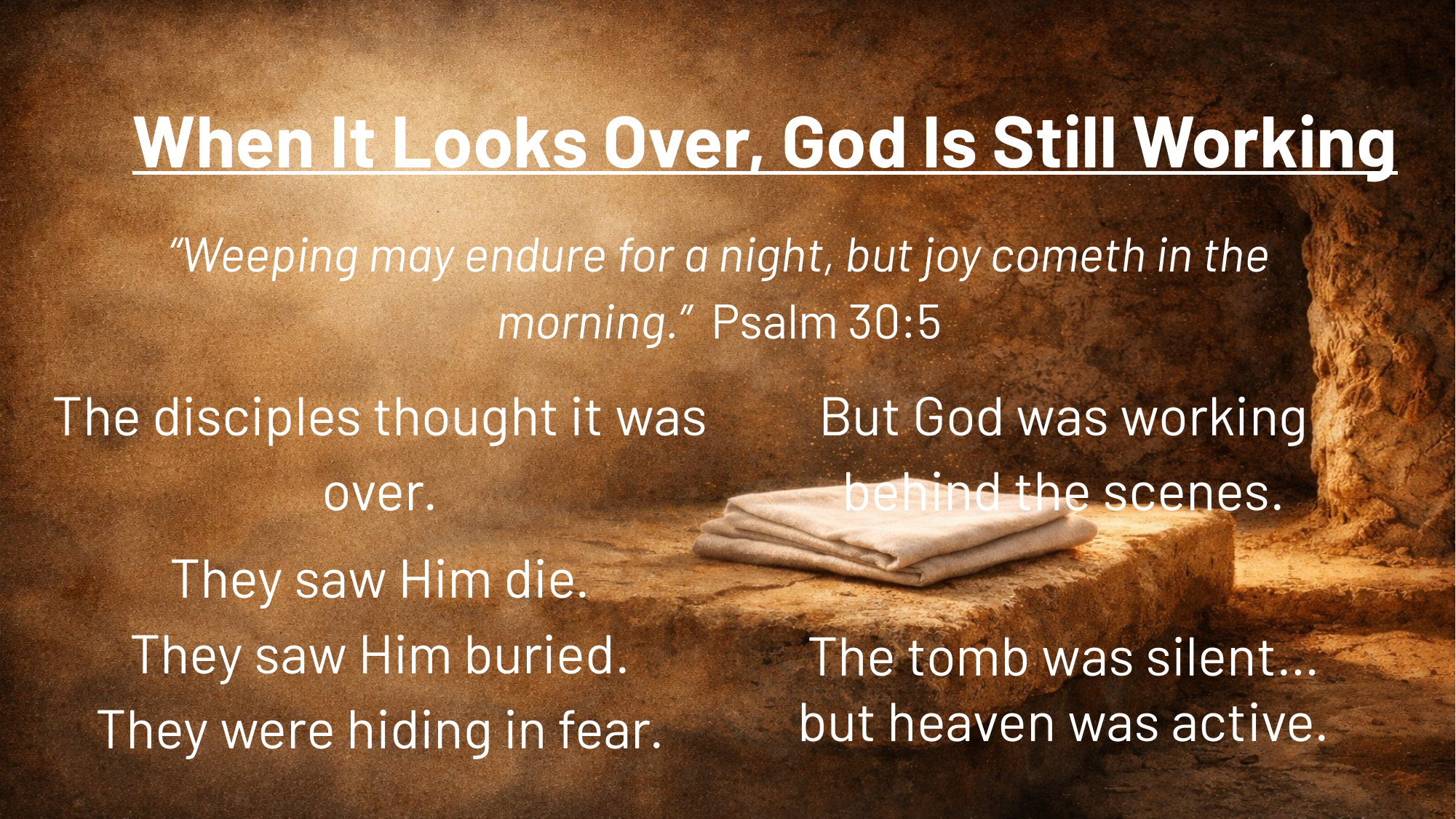

When It Looks Over, God Is Still Working
“Weeping may endure for a night, but joy cometh in the morning.”  Psalm 30:5
The disciples thought it was over.
They saw Him die.
They saw Him buried.
They were hiding in fear.
But God was working behind the scenes.

The tomb was silent… but heaven was active.